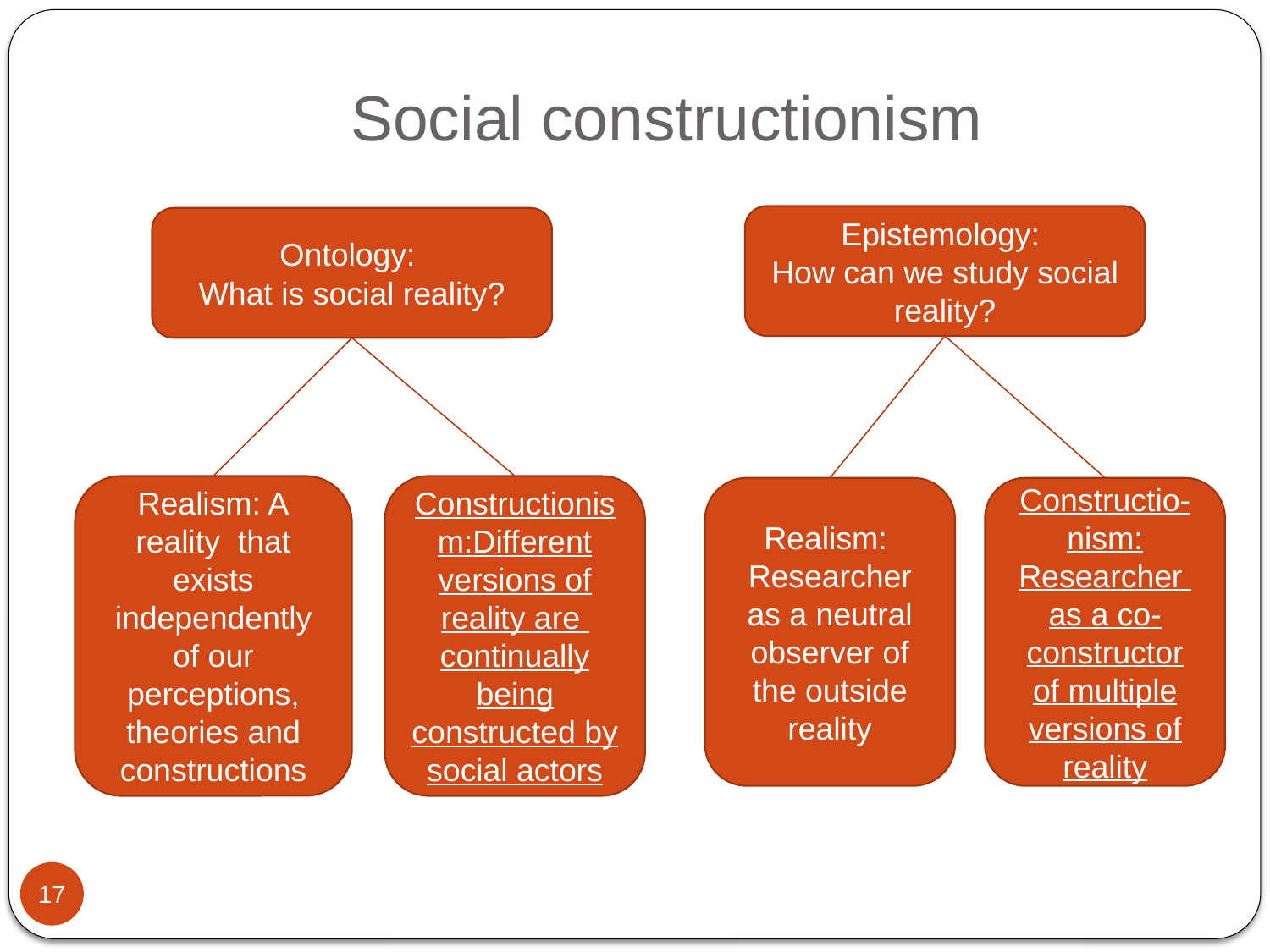

# Social constructionism

Epistemology:
How can we study social reality?
Ontology:
What is social reality?
Realism: A reality  that exists independently of our perceptions, theories and constructions
Constructionism:Different versions of reality are  continually being constructed by social actors
Realism:
Researcher as a neutral observer of the outside reality
Constructio-
nism: Researcher  as a co-constructor of multiple versions of reality
17